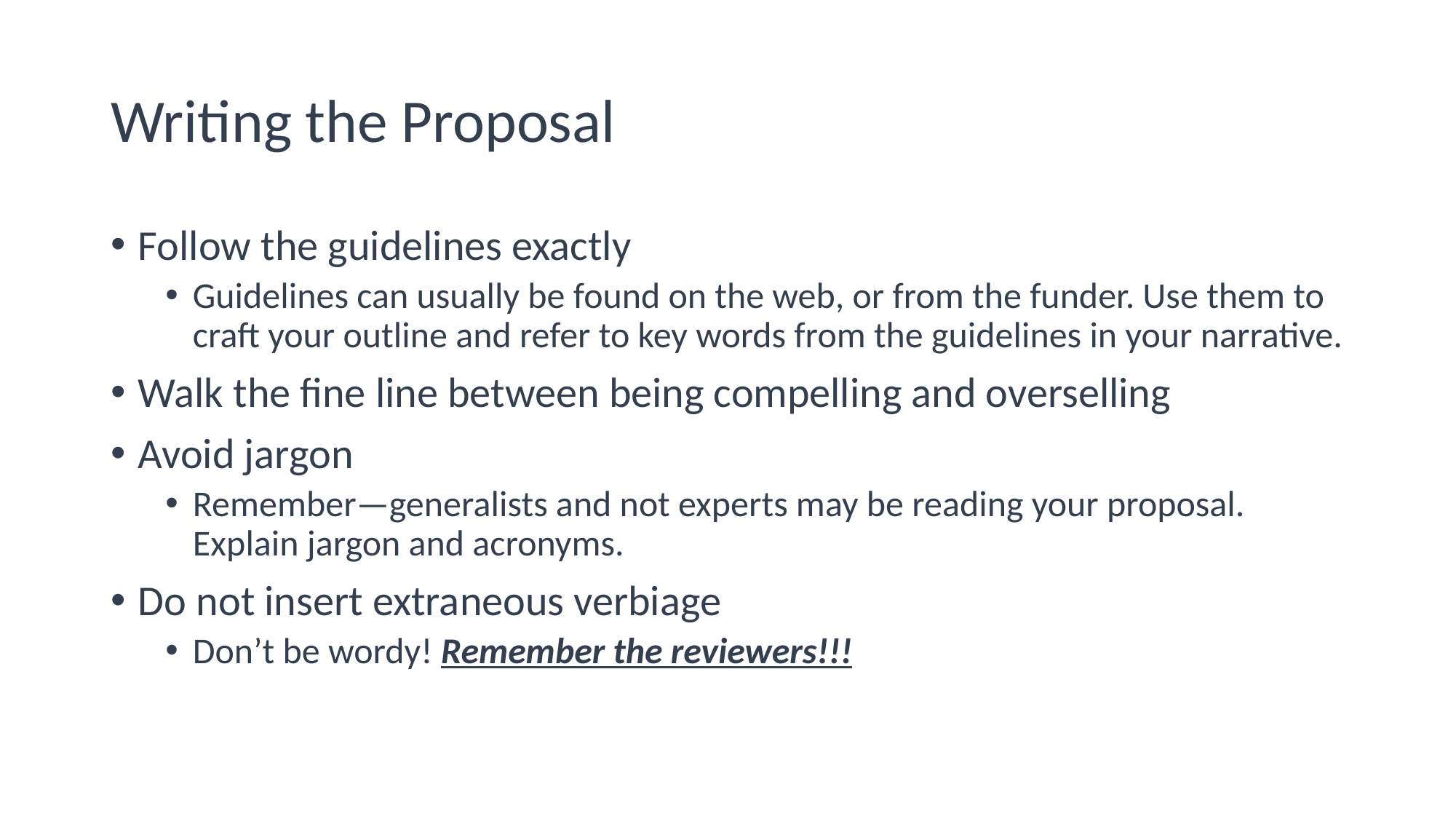

# Writing the Proposal
Follow the guidelines exactly
Guidelines can usually be found on the web, or from the funder. Use them to craft your outline and refer to key words from the guidelines in your narrative.
Walk the fine line between being compelling and overselling
Avoid jargon
Remember—generalists and not experts may be reading your proposal. Explain jargon and acronyms.
Do not insert extraneous verbiage
Don’t be wordy! Remember the reviewers!!!